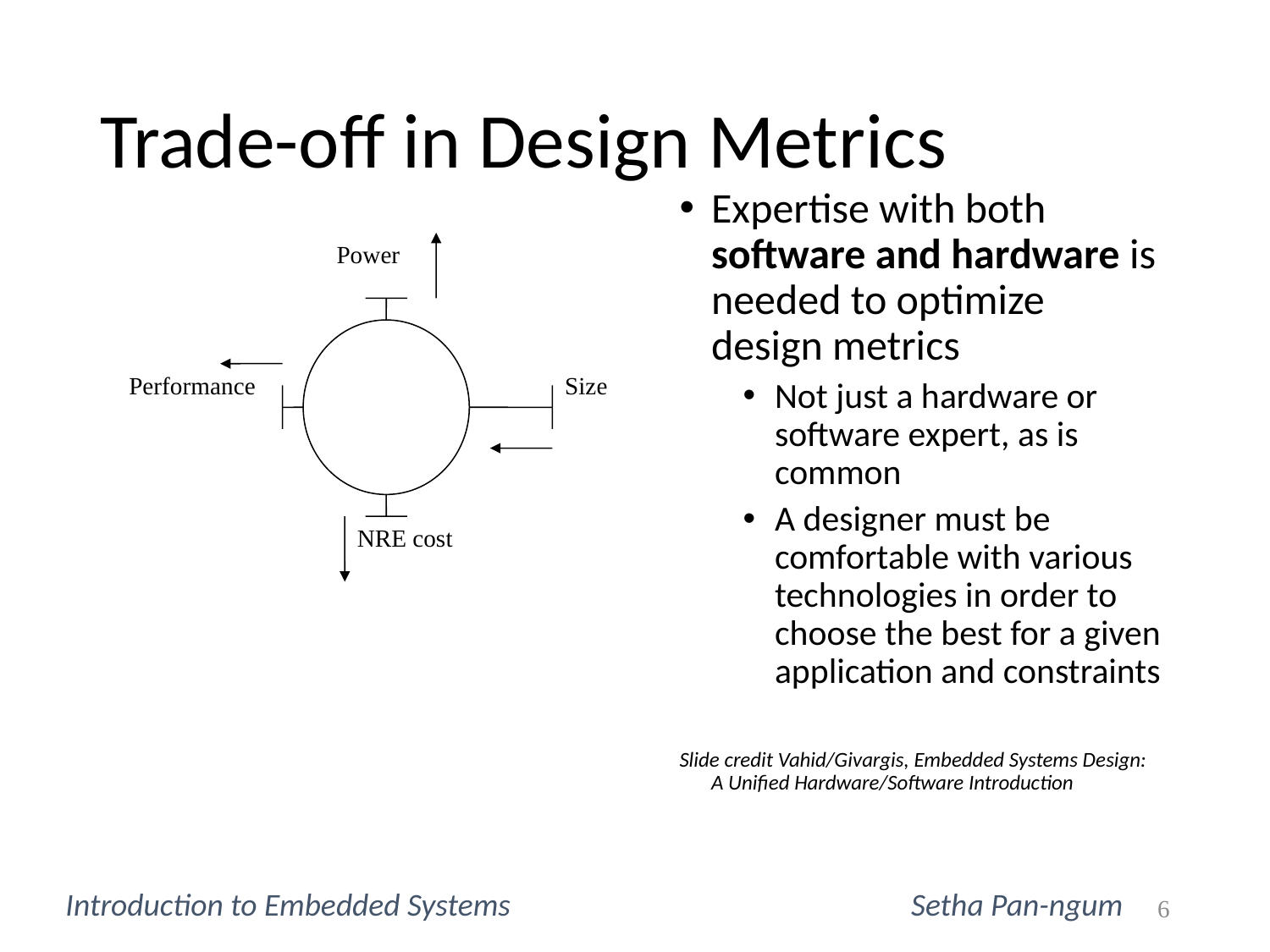

# Trade-off in Design Metrics
Expertise with both software and hardware is needed to optimize design metrics
Not just a hardware or software expert, as is common
A designer must be comfortable with various technologies in order to choose the best for a given application and constraints

Slide credit Vahid/Givargis, Embedded Systems Design: A Unified Hardware/Software Introduction

Power

Performance

Size

NRE cost

Introduction to Embedded Systems			     Setha Pan-ngum
6